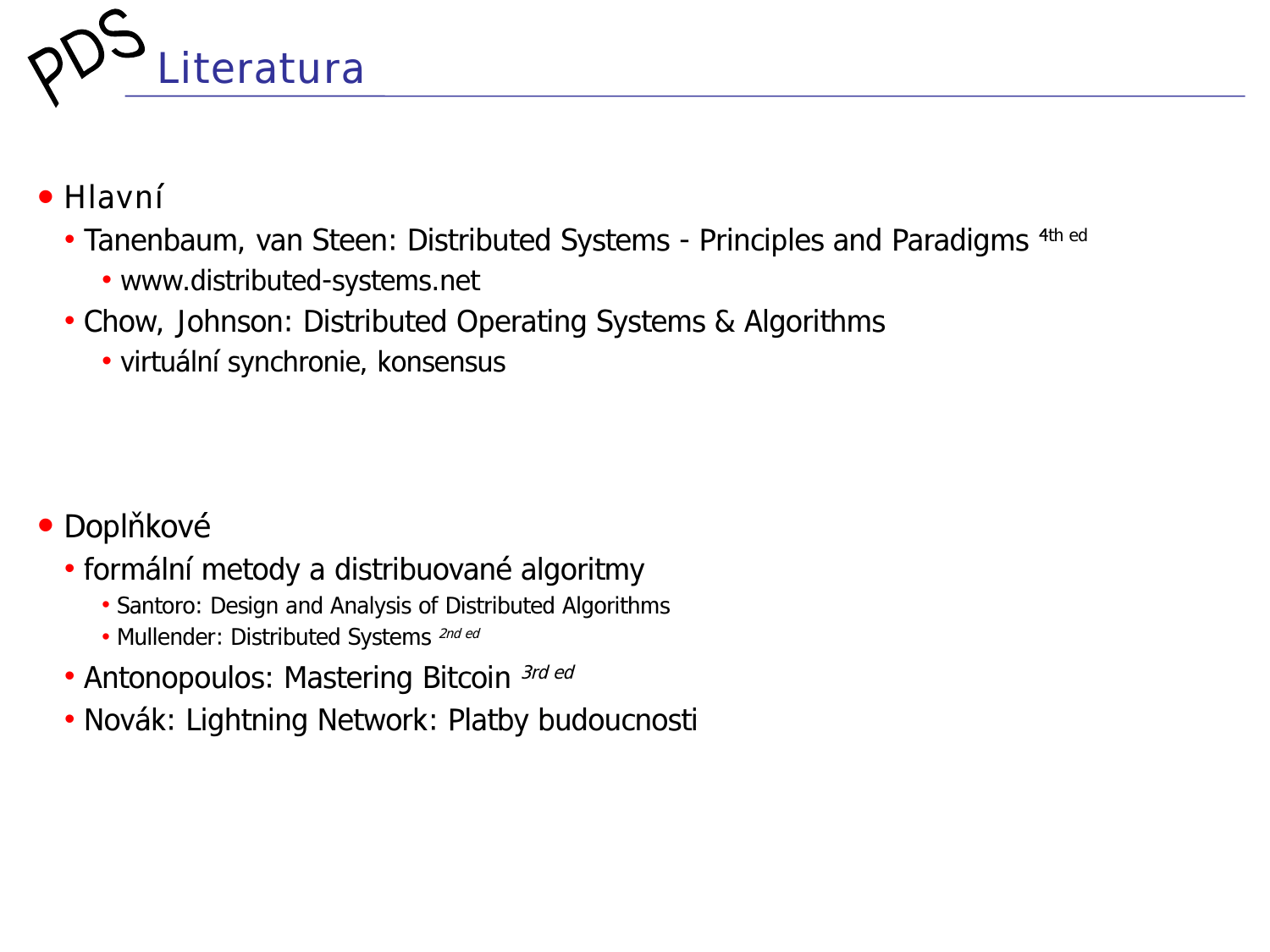

# Literatura

 Hlavní
 Tanenbaum, van Steen: Distributed Systems - Principles and Paradigms 4th ed
 www.distributed-systems.net
 Chow, Johnson: Distributed Operating Systems & Algorithms
 virtuální synchronie, konsensus

 Doplňkové
 formální metody a distribuované algoritmy
 Santoro: Design and Analysis of Distributed Algorithms
 Mullender: Distributed Systems 2nd ed
 Antonopoulos: Mastering Bitcoin 3rd ed
 Novák: Lightning Network: Platby budoucnosti